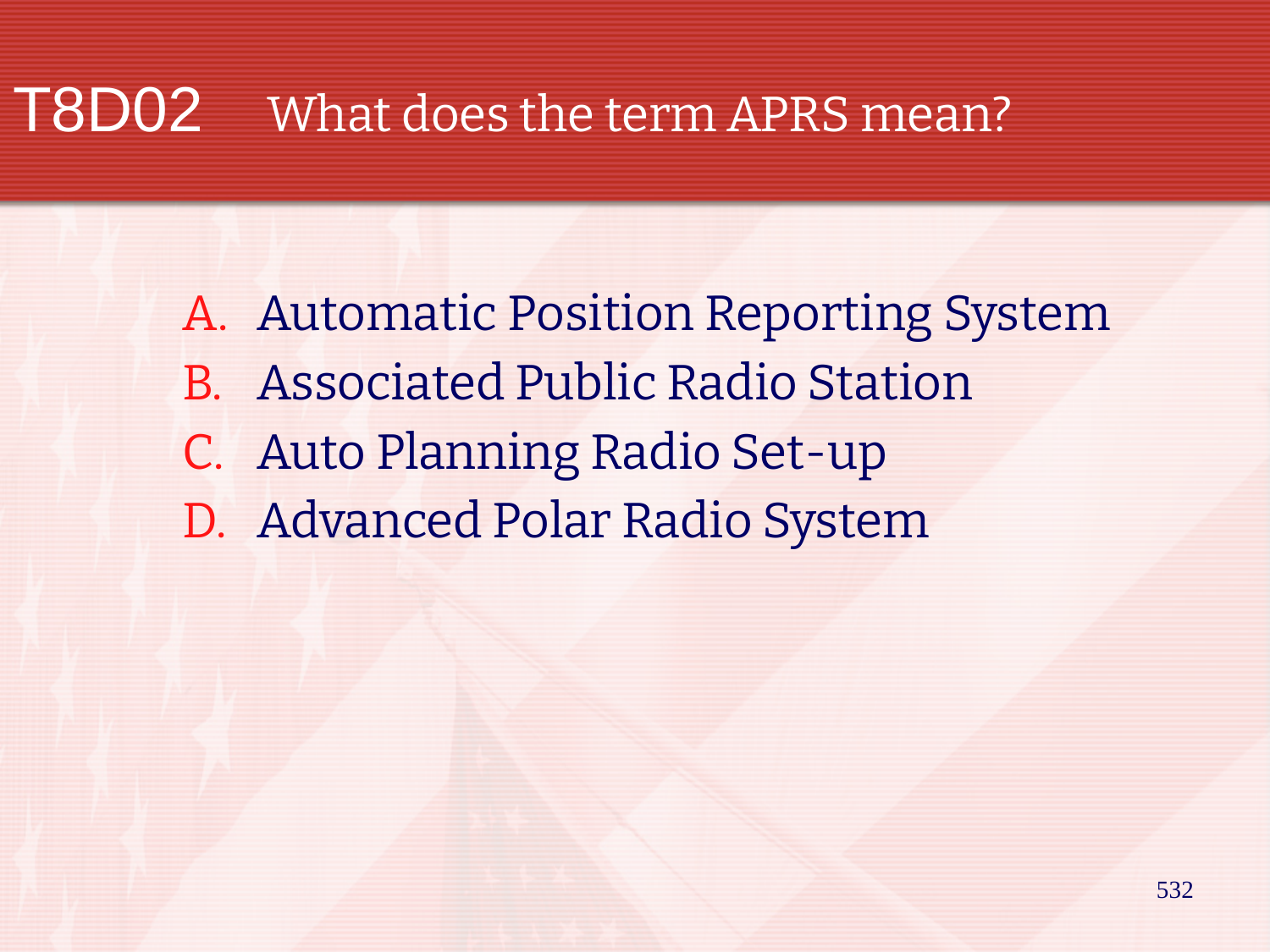

# T8D02		What does the term APRS mean?
Automatic Position Reporting System
Associated Public Radio Station
Auto Planning Radio Set-up
Advanced Polar Radio System
532